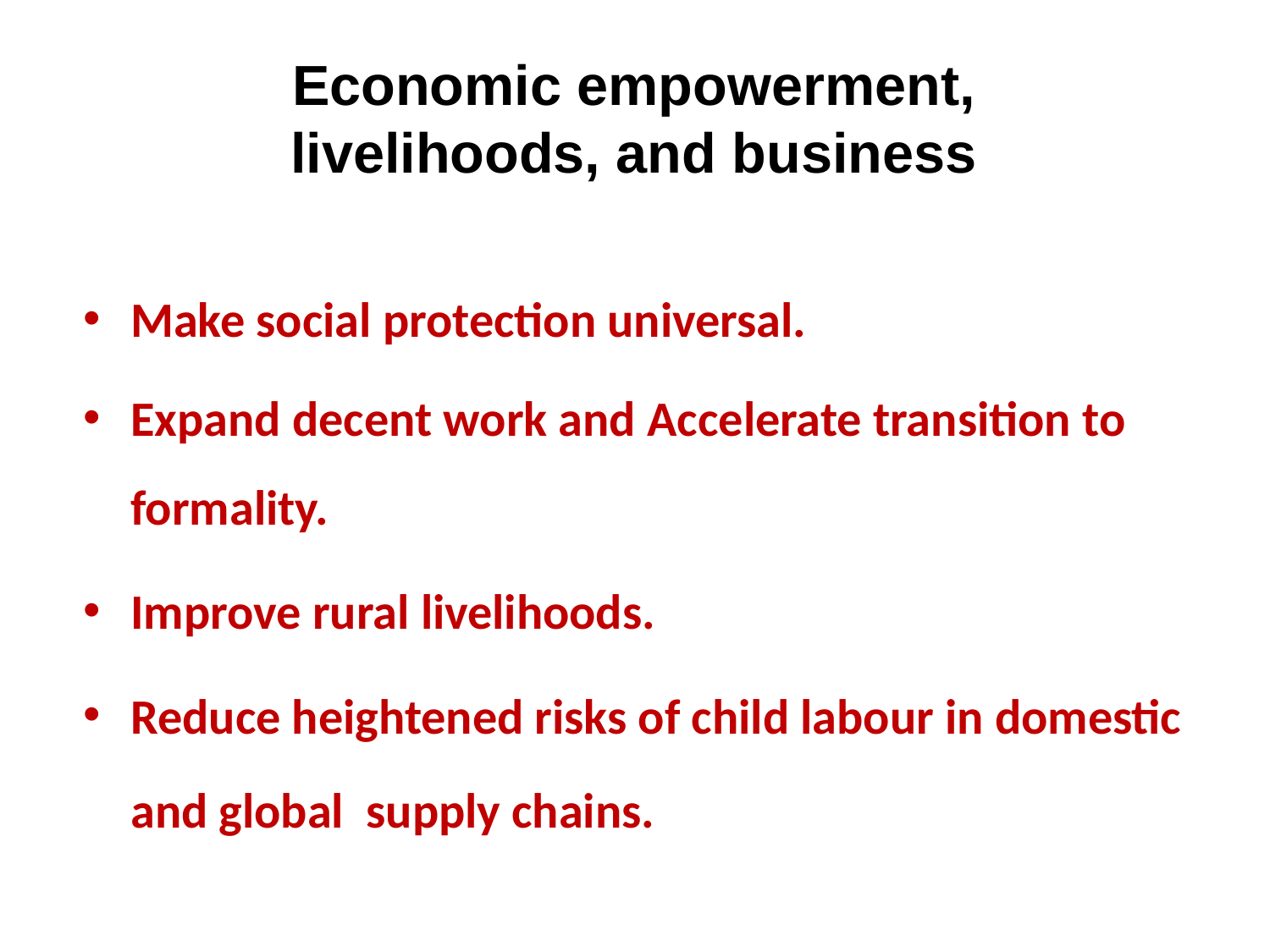

Economic empowerment,
livelihoods, and business
Make social protection universal.
Expand decent work and Accelerate transition to formality.
Improve rural livelihoods.
Reduce heightened risks of child labour in domestic and global  supply chains.